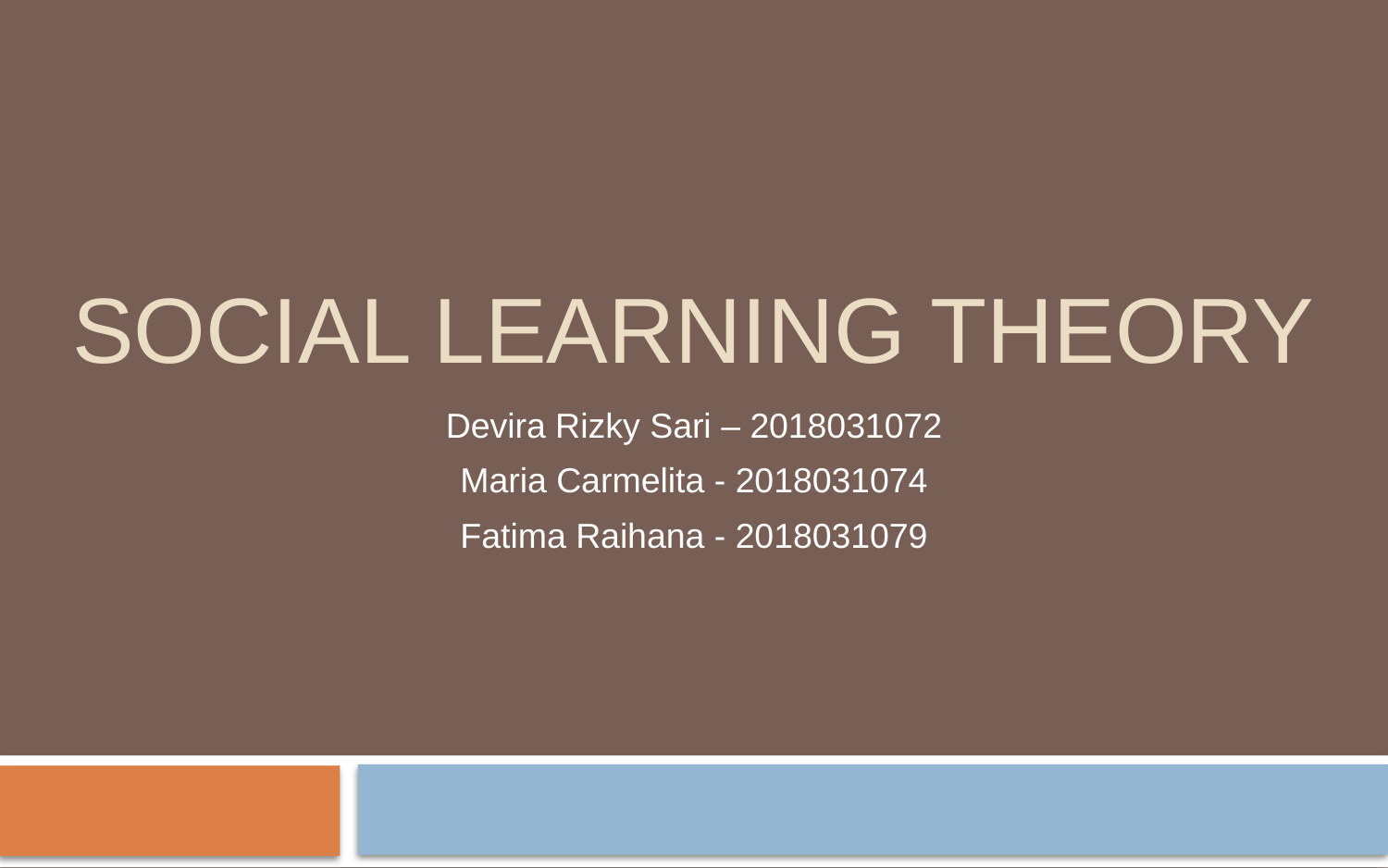

# SOCIAL LEARNING THEORY
Devira Rizky Sari – 2018031072
Maria Carmelita - 2018031074
Fatima Raihana - 2018031079